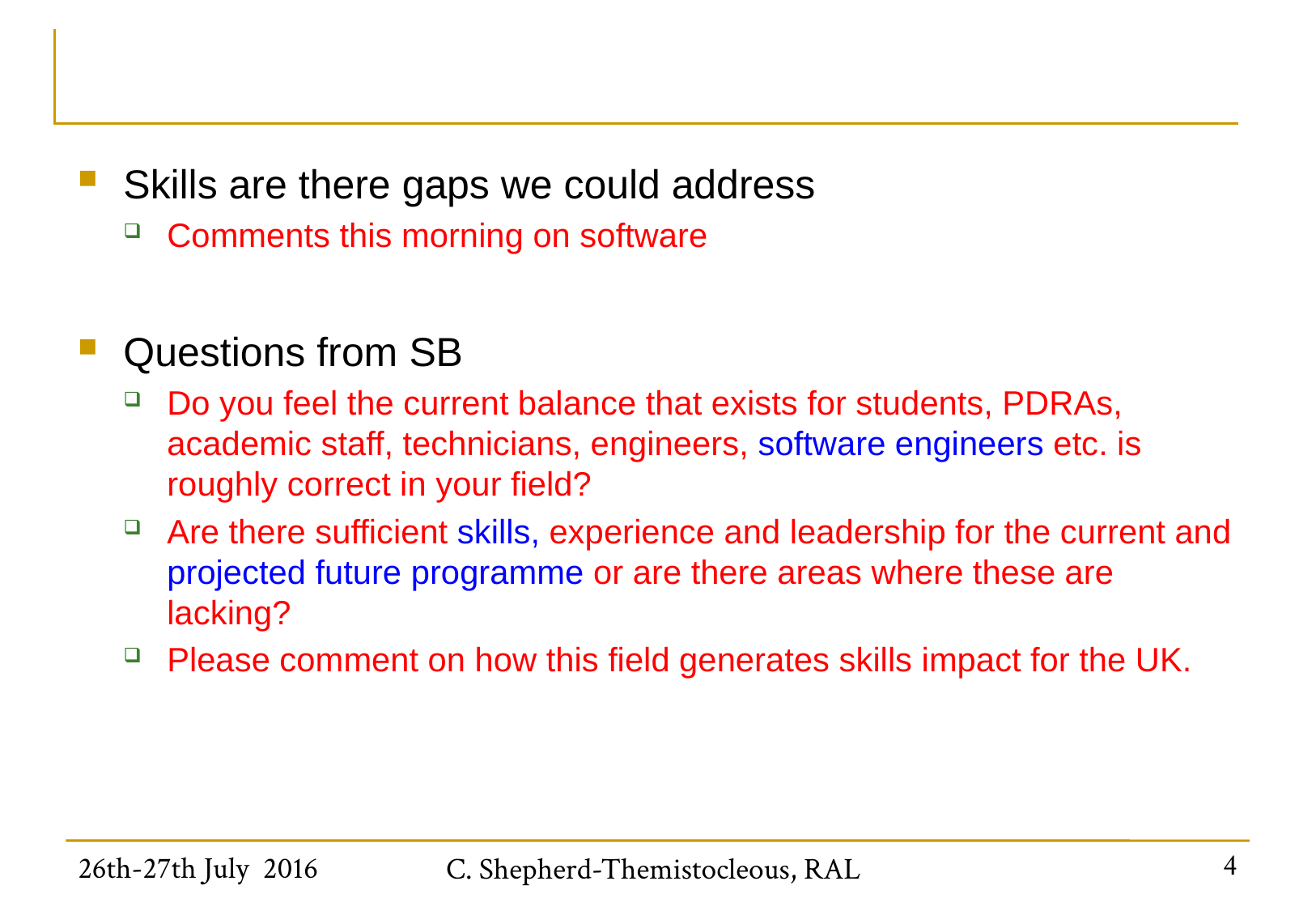

#
Skills are there gaps we could address
Comments this morning on software

Questions from SB
Do you feel the current balance that exists for students, PDRAs, academic staff, technicians, engineers, software engineers etc. is roughly correct in your field?
Are there sufficient skills, experience and leadership for the current and projected future programme or are there areas where these are lacking?
Please comment on how this field generates skills impact for the UK.

26th-27th July  2016
C. Shepherd-Themistocleous, RAL
4